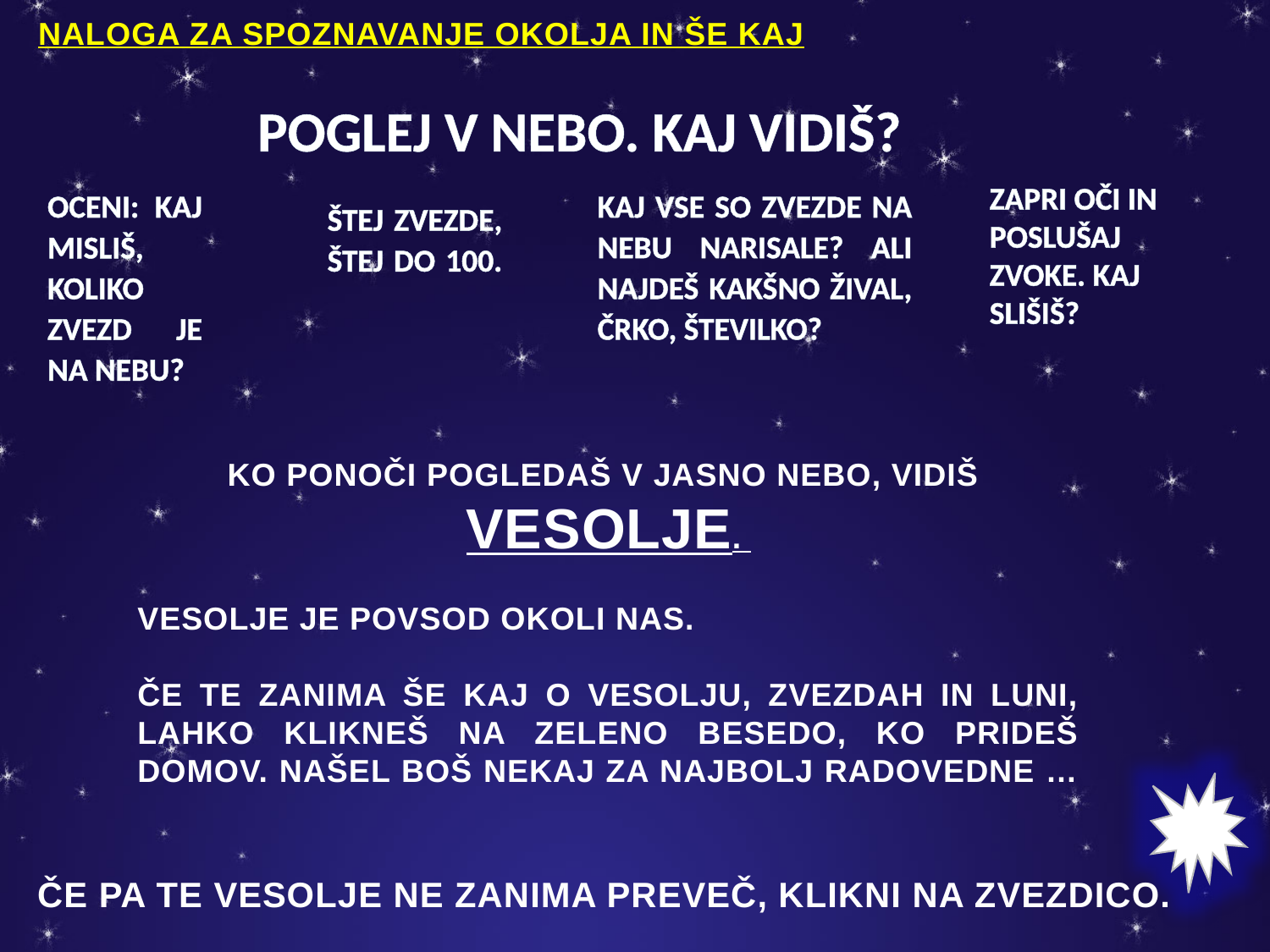

NALOGA ZA SPOZNAVANJE OKOLJA IN ŠE KAJ
POGLEJ V NEBO. KAJ VIDIŠ?

ZAPRI OČI IN POSLUŠAJ ZVOKE. KAJ SLIŠIŠ?
OCENI: KAJ MISLIŠ, KOLIKO ZVEZD JE NA NEBU?
KAJ VSE SO ZVEZDE NA NEBU NARISALE? ALI NAJDEŠ KAKŠNO ŽIVAL, ČRKO, ŠTEVILKO?
ŠTEJ ZVEZDE, ŠTEJ DO 100.

KO PONOČI POGLEDAŠ V JASNO NEBO, VIDIŠ VESOLJE.

VESOLJE JE POVSOD OKOLI NAS.

ČE TE ZANIMA ŠE KAJ O VESOLJU, ZVEZDAH IN LUNI, LAHKO KLIKNEŠ NA ZELENO BESEDO, KO PRIDEŠ DOMOV. NAŠEL BOŠ NEKAJ ZA NAJBOLJ RADOVEDNE …

ČE PA TE VESOLJE NE ZANIMA PREVEČ, KLIKNI NA ZVEZDICO.